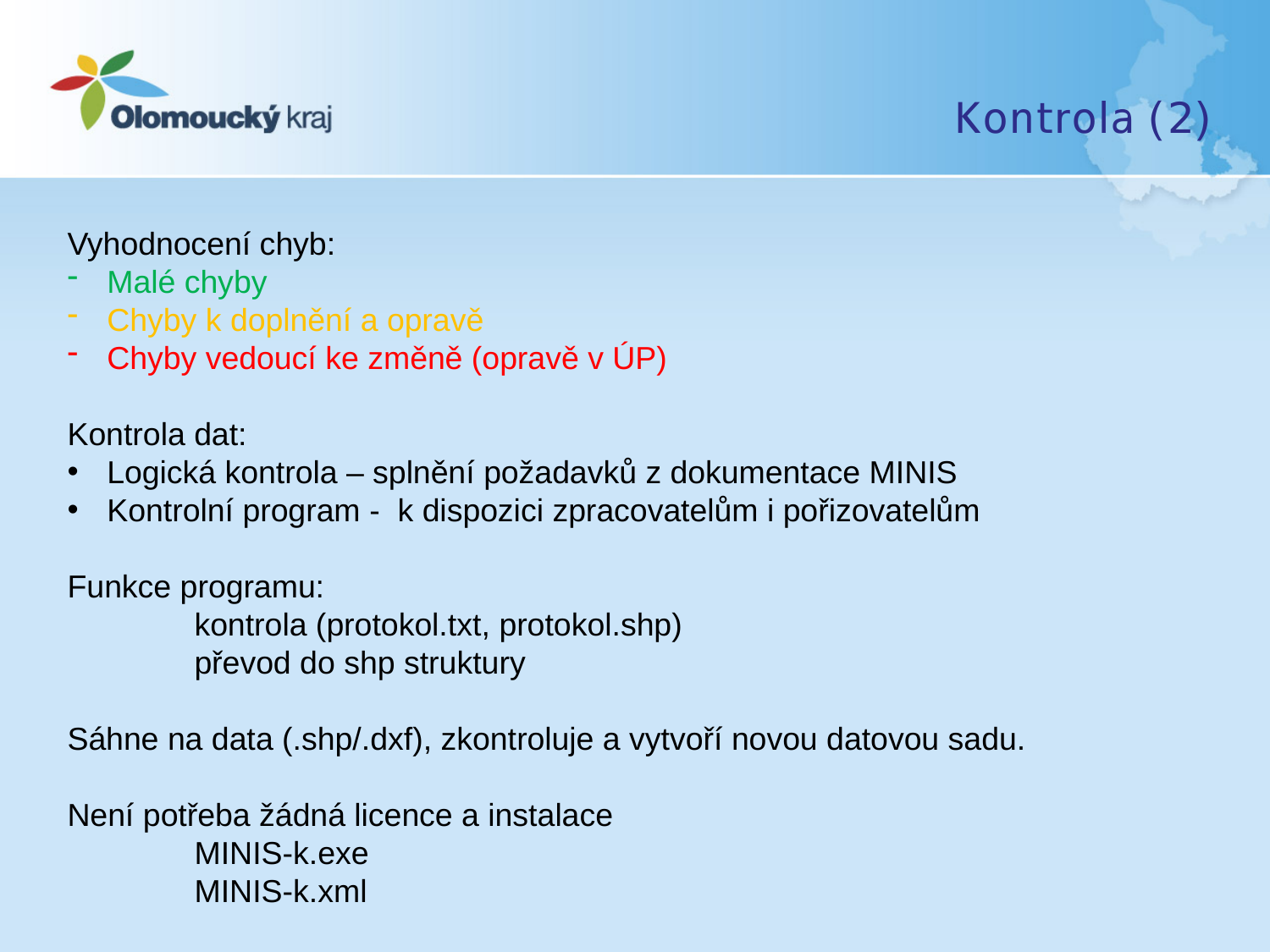

Kontrola (2)
Vyhodnocení chyb:
Malé chyby
Chyby k doplnění a opravě
Chyby vedoucí ke změně (opravě v ÚP)

Kontrola dat:
Logická kontrola – splnění požadavků z dokumentace MINIS
Kontrolní program -  k dispozici zpracovatelům i pořizovatelům

Funkce programu:
	kontrola (protokol.txt, protokol.shp)
	převod do shp struktury

Sáhne na data (.shp/.dxf), zkontroluje a vytvoří novou datovou sadu.

Není potřeba žádná licence a instalace
	MINIS-k.exe
	MINIS-k.xml